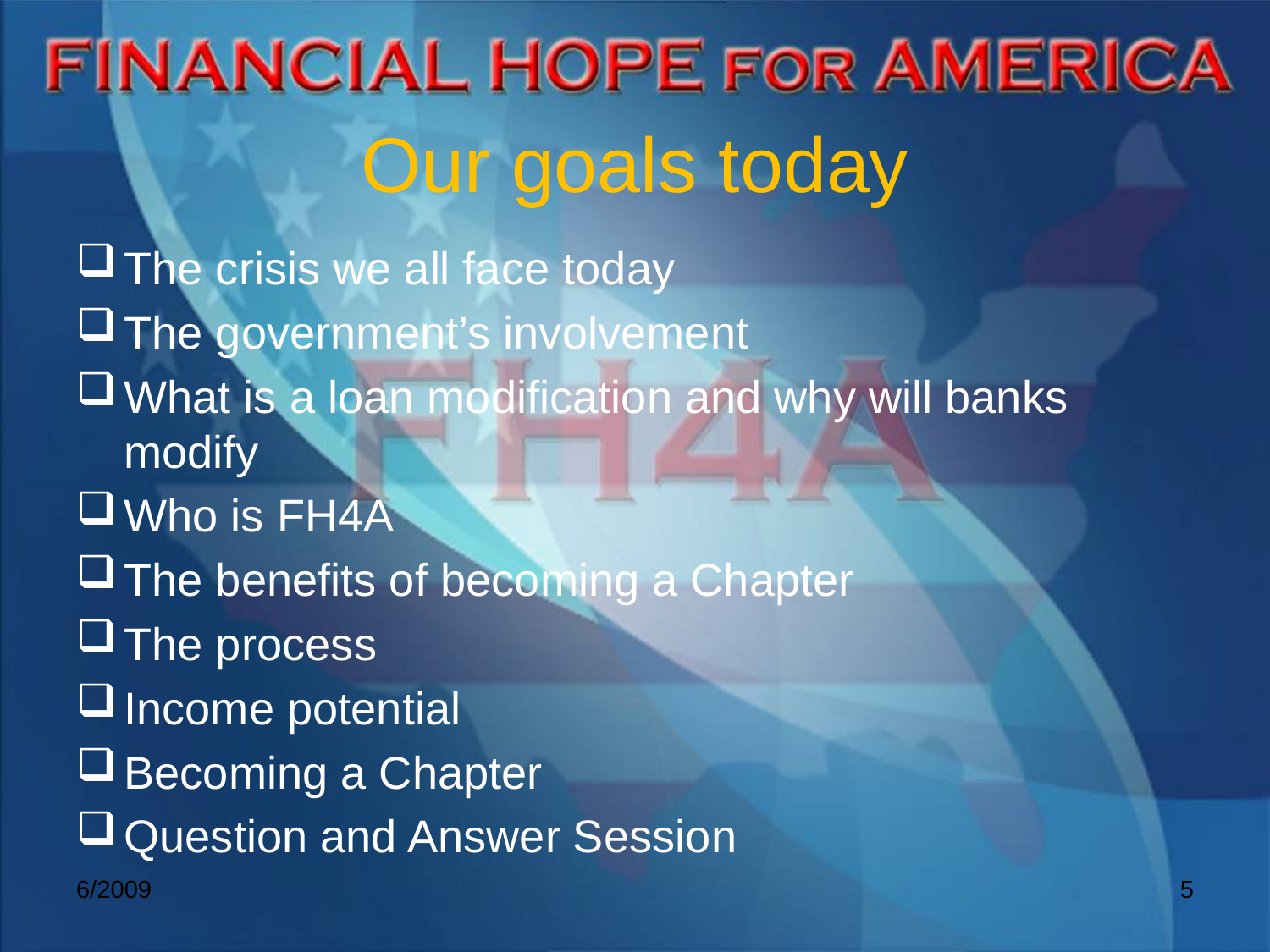

# Our goals today
The crisis we all face today
The government’s involvement
What is a loan modification and why will banks modify
Who is FH4A
The benefits of becoming a Chapter
The process
Income potential
Becoming a Chapter
Question and Answer Session
6/2009
5